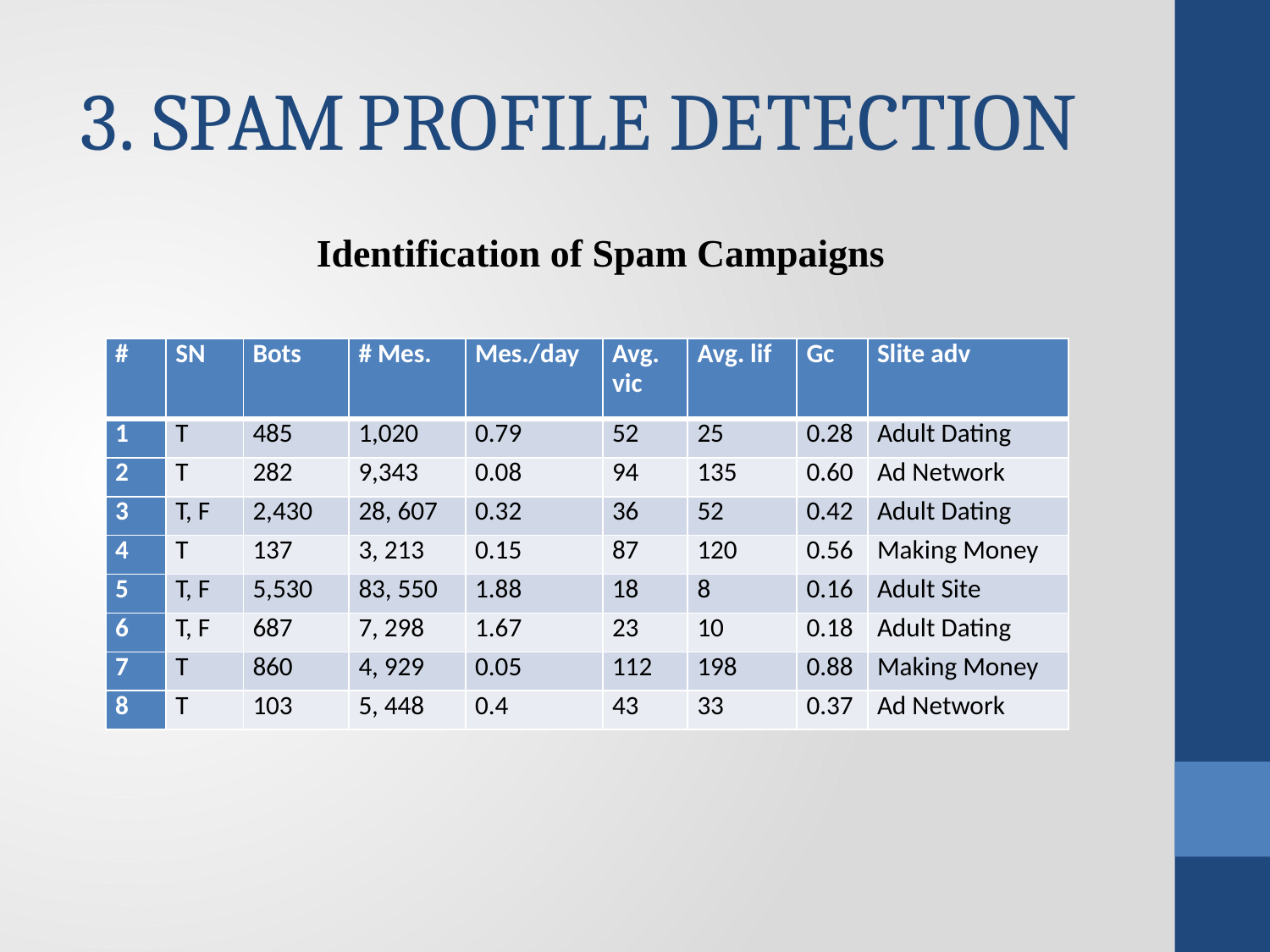

# 3. SPAM PROFILE DETECTION
Identification of Spam Campaigns
| # | SN | Bots | # Mes. | Mes./day | Avg. vic | Avg. lif | Gc | Slite adv |
| --- | --- | --- | --- | --- | --- | --- | --- | --- |
| 1 | T | 485 | 1,020 | 0.79 | 52 | 25 | 0.28 | Adult Dating |
| 2 | T | 282 | 9,343 | 0.08 | 94 | 135 | 0.60 | Ad Network |
| 3 | T, F | 2,430 | 28, 607 | 0.32 | 36 | 52 | 0.42 | Adult Dating |
| 4 | T | 137 | 3, 213 | 0.15 | 87 | 120 | 0.56 | Making Money |
| 5 | T, F | 5,530 | 83, 550 | 1.88 | 18 | 8 | 0.16 | Adult Site |
| 6 | T, F | 687 | 7, 298 | 1.67 | 23 | 10 | 0.18 | Adult Dating |
| 7 | T | 860 | 4, 929 | 0.05 | 112 | 198 | 0.88 | Making Money |
| 8 | T | 103 | 5, 448 | 0.4 | 43 | 33 | 0.37 | Ad Network |